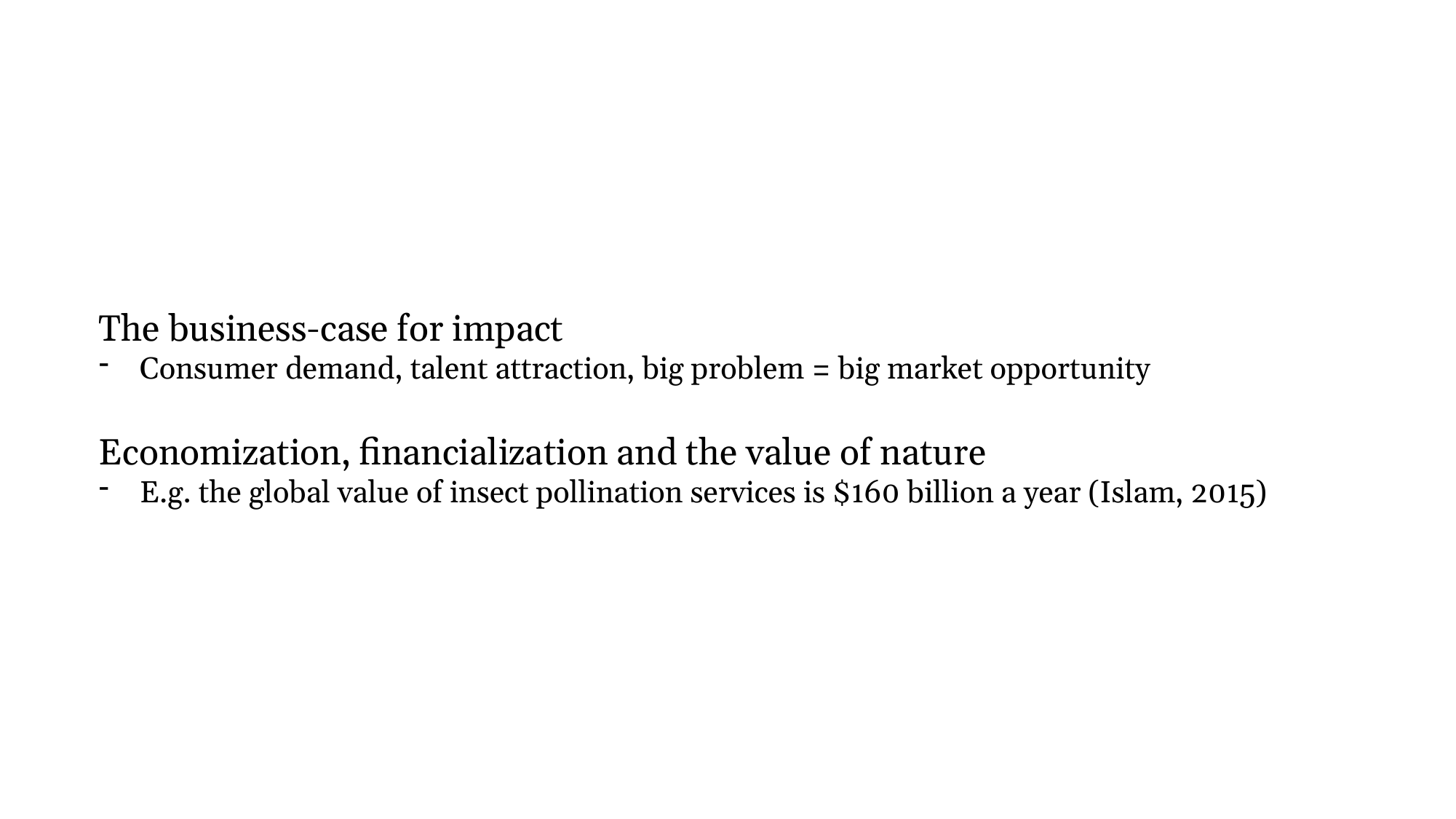

The business-case for impact
Consumer demand, talent attraction, big problem = big market opportunity

Economization, financialization and the value of nature
E.g. the global value of insect pollination services is $160 billion a year (Islam, 2015)